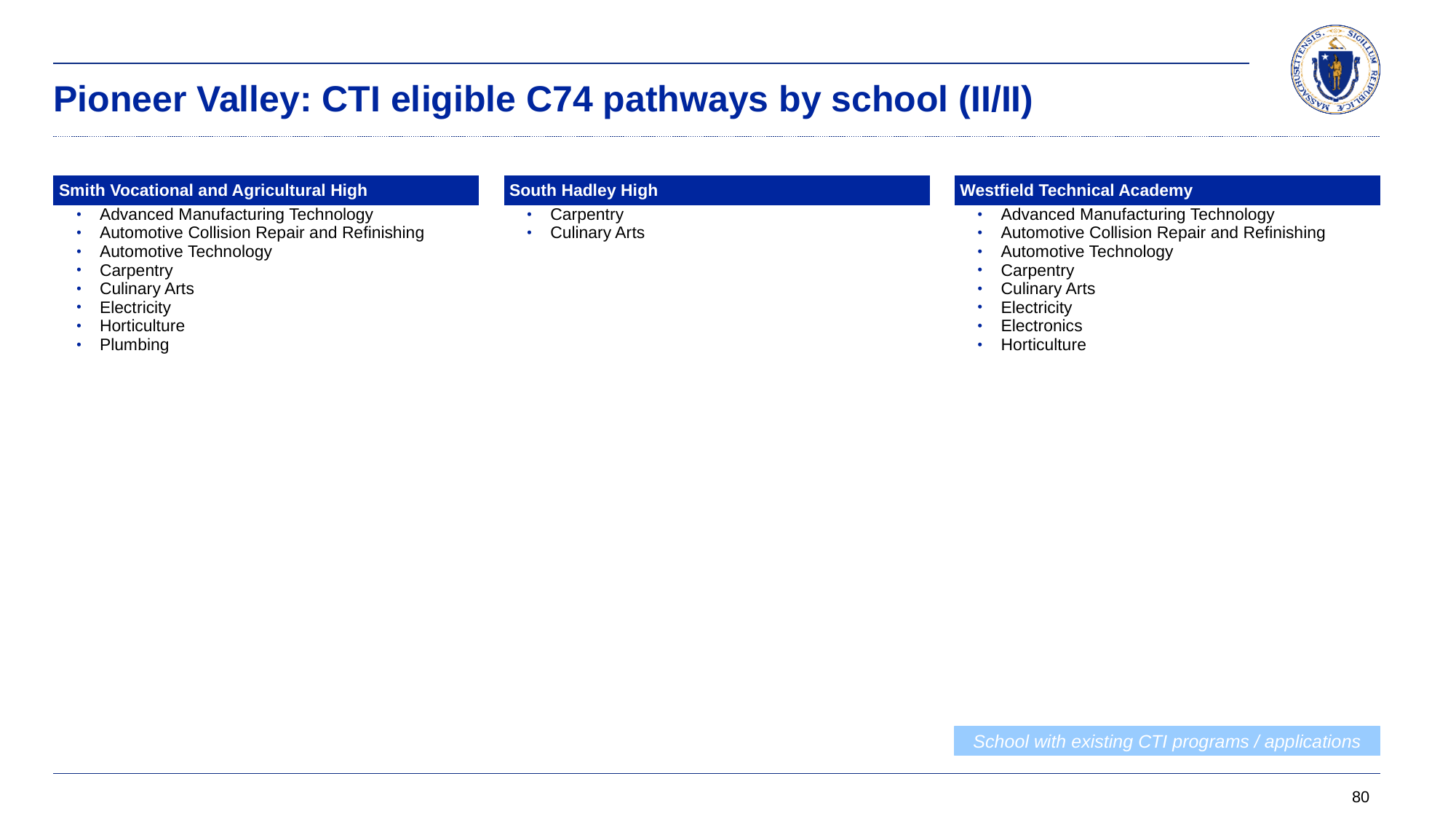

# Pioneer Valley: CTI eligible C74 pathways by school (II/II)
| Smith Vocational and Agricultural High |
| --- |
| Advanced Manufacturing Technology |
| Automotive Collision Repair and Refinishing |
| Automotive Technology |
| Carpentry |
| Culinary Arts |
| Electricity |
| Horticulture |
| Plumbing |
| South Hadley High |
| --- |
| Carpentry |
| Culinary Arts |
| Westfield Technical Academy |
| --- |
| Advanced Manufacturing Technology |
| Automotive Collision Repair and Refinishing |
| Automotive Technology |
| Carpentry |
| Culinary Arts |
| Electricity |
| Electronics |
| Horticulture |
School with existing CTI programs / applications